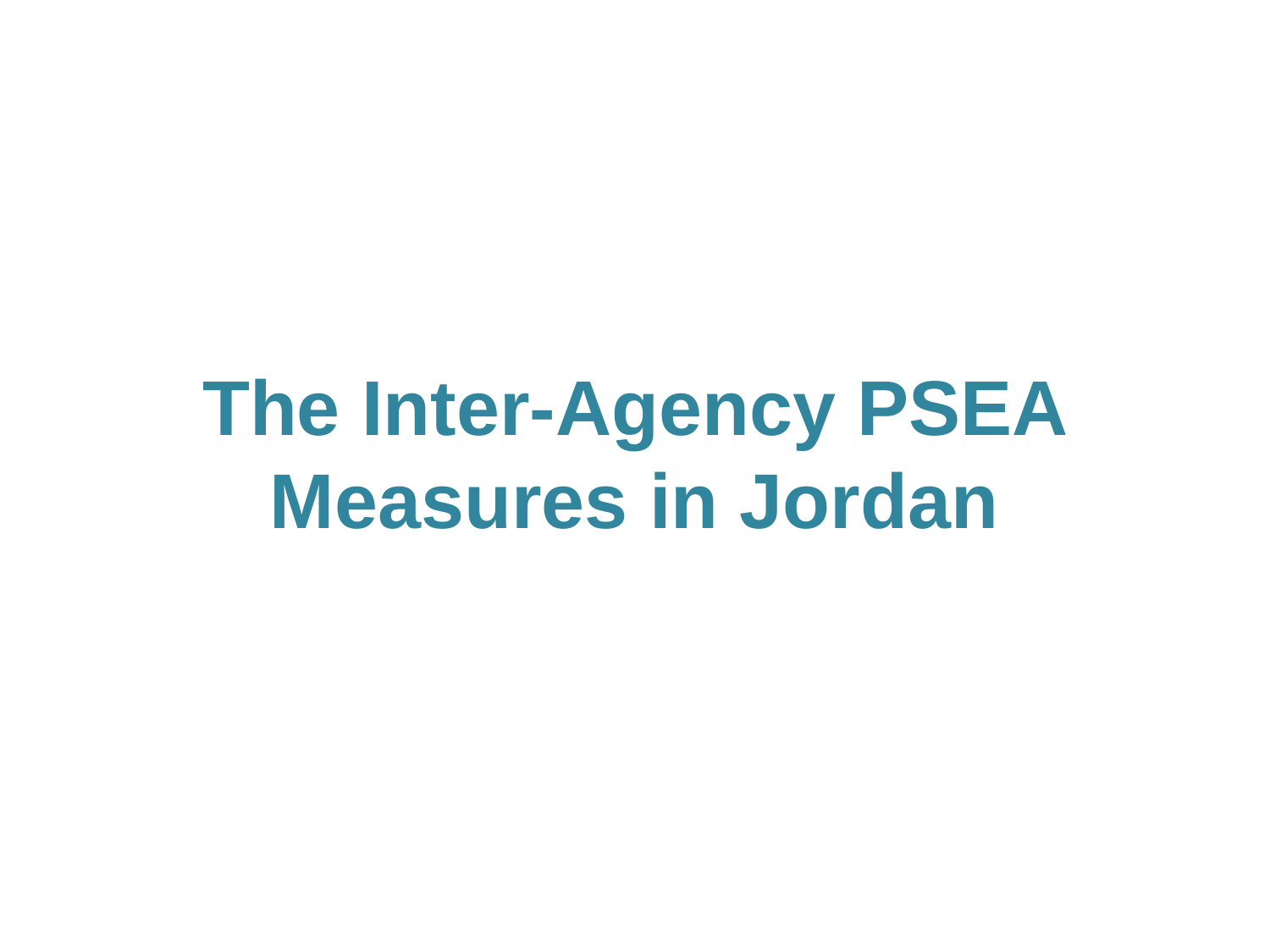

# The Inter-Agency PSEA Measures in Jordan